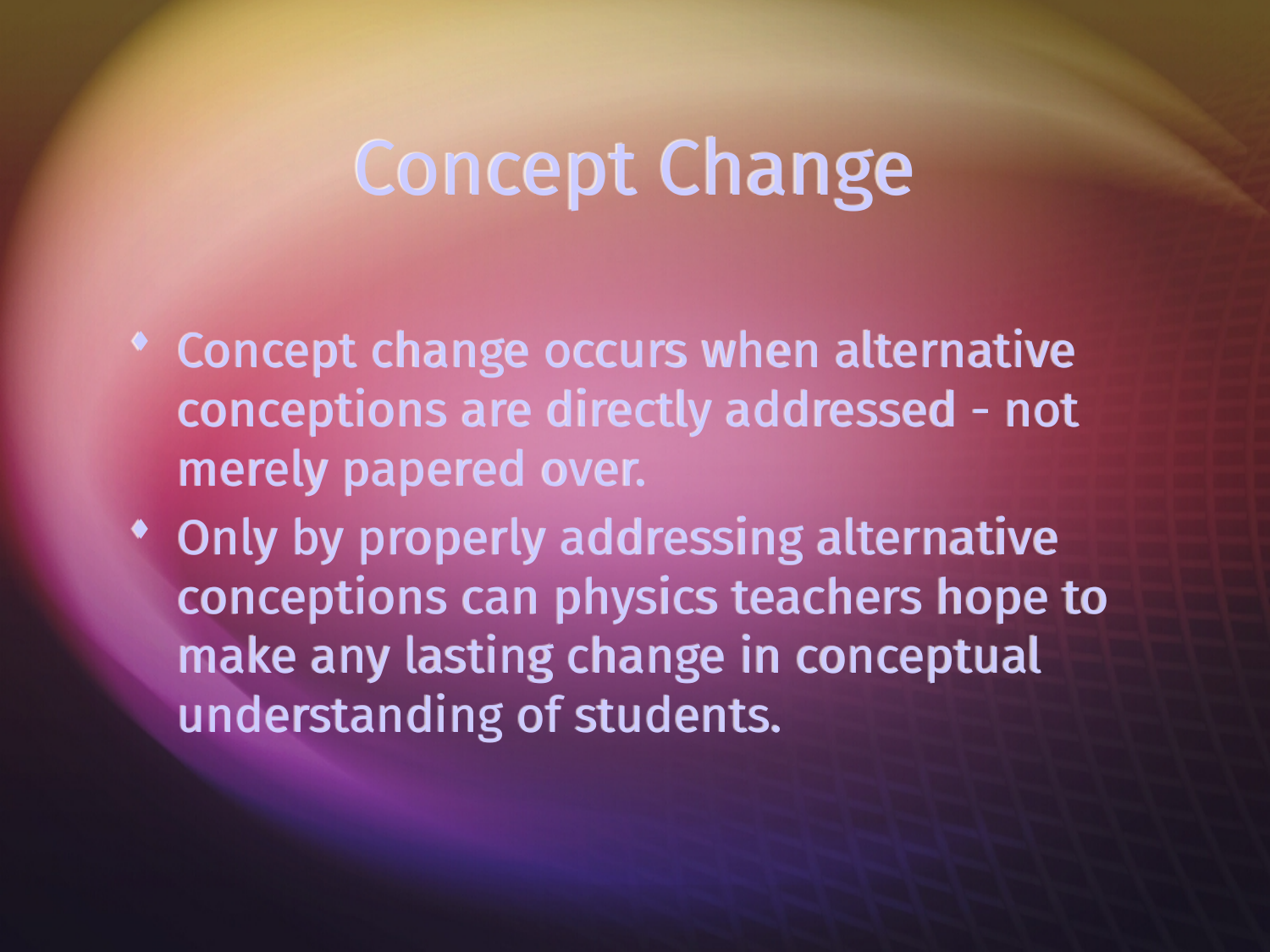

# Concept Change
Concept change occurs when alternative conceptions are directly addressed - not merely papered over.
Only by properly addressing alternative conceptions can physics teachers hope to make any lasting change in conceptual understanding of students.